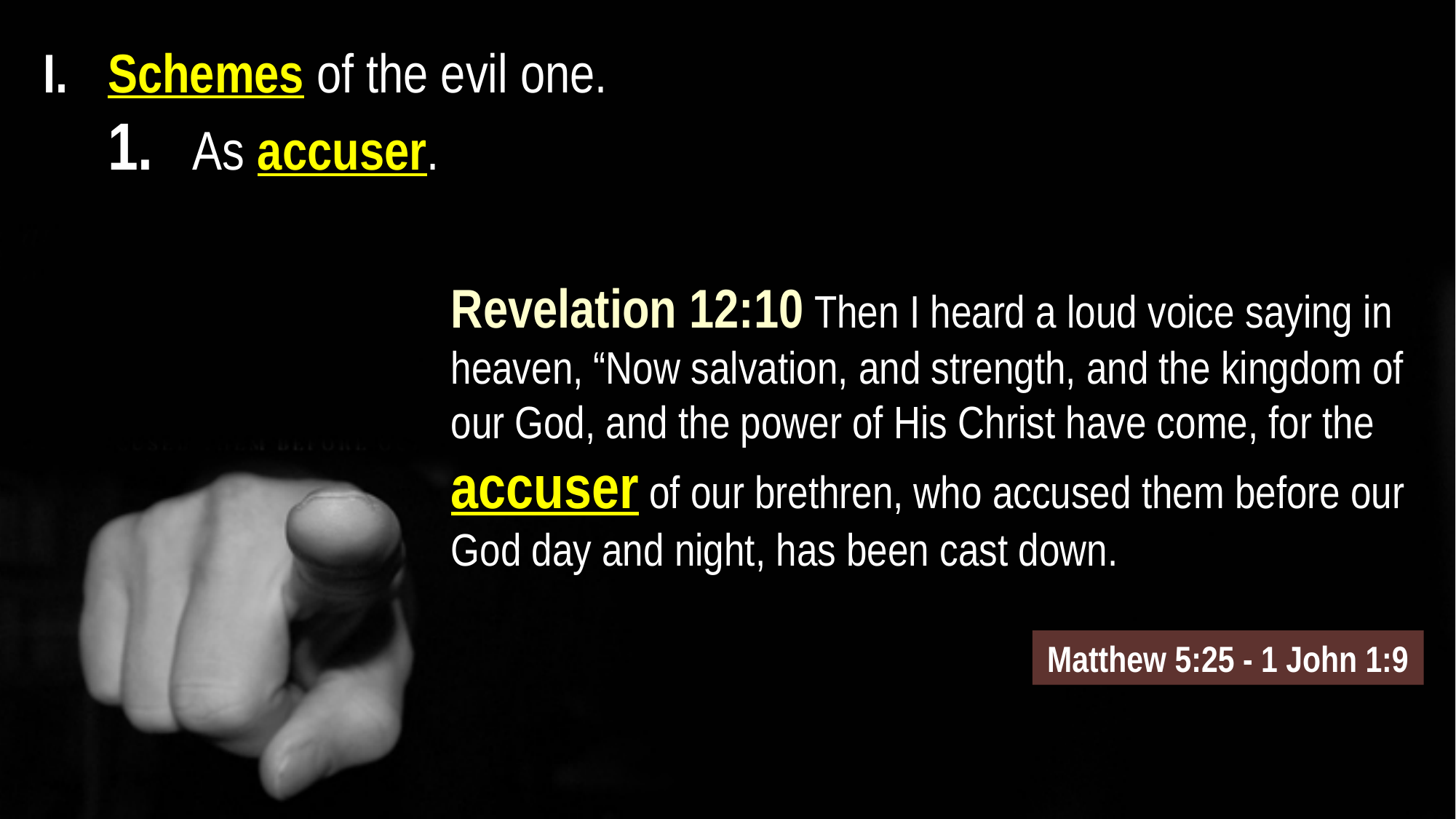

I.  	Schemes of the evil one.
		1.		As accuser.
Revelation 12:10 Then I heard a loud voice saying in heaven, “Now salvation, and strength, and the kingdom of our God, and the power of His Christ have come, for the accuser of our brethren, who accused them before our God day and night, has been cast down.
Matthew 5:25 - 1 John 1:9